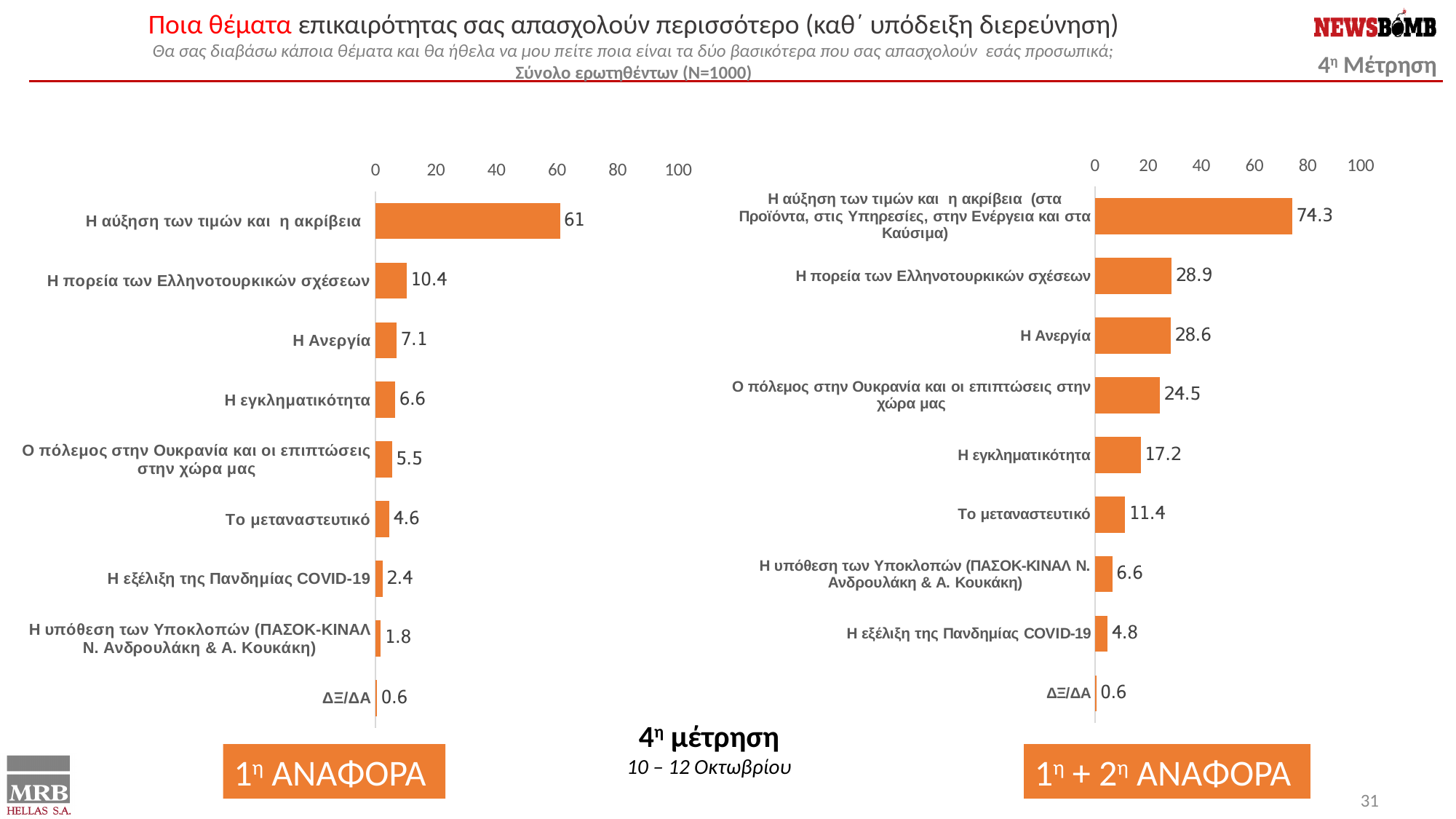

Ποια θέματα επικαιρότητας σας απασχολούν περισσότερο (καθ΄ υπόδειξη διερεύνηση)
Θα σας διαβάσω κάποια θέματα και θα ήθελα να μου πείτε ποια είναι τα δύο βασικότερα που σας απασχολούν  εσάς προσωπικά;
Σύνολο ερωτηθέντων (Ν=1000)

### Chart

| Category | Series 1 |
|---|---|
| Η αύξηση των τιμών και  η ακρίβεια   | 61.0 |
| Η πορεία των Ελληνοτουρκικών σχέσεων | 10.4 |
| Η Ανεργία | 7.1 |
| Η εγκληματικότητα | 6.6 |
| Ο πόλεμος στην Ουκρανία και οι επιπτώσεις στην χώρα μας | 5.5 |
| Το μεταναστευτικό | 4.6 |
| Η εξέλιξη της Πανδημίας COVID-19 | 2.4 |
| Η υπόθεση των Υποκλοπών (ΠΑΣΟΚ-ΚΙΝΑΛ Ν. Ανδρουλάκη & Α. Κουκάκη) | 1.8 |
| ΔΞ/ΔΑ | 0.6 |

### Chart

| Category | Series 1 |
|---|---|
| Η αύξηση των τιμών και  η ακρίβεια  (στα Προϊόντα, στις Υπηρεσίες, στην Ενέργεια και στα Καύσιμα) | 74.3 |
| Η πορεία των Ελληνοτουρκικών σχέσεων | 28.9 |
| Η Ανεργία | 28.6 |
| Ο πόλεμος στην Ουκρανία και οι επιπτώσεις στην χώρα μας | 24.5 |
| Η εγκληματικότητα | 17.2 |
| Το μεταναστευτικό | 11.4 |
| Η υπόθεση των Υποκλοπών (ΠΑΣΟΚ-ΚΙΝΑΛ Ν. Ανδρουλάκη & Α. Κουκάκη) | 6.6 |
| Η εξέλιξη της Πανδημίας COVID-19 | 4.8 |
| ΔΞ/ΔΑ | 0.6 |
4η μέτρηση
10 – 12 Οκτωβρίου
1η ΑΝΑΦΟΡΑ
1η + 2η ΑΝΑΦΟΡΑ
31